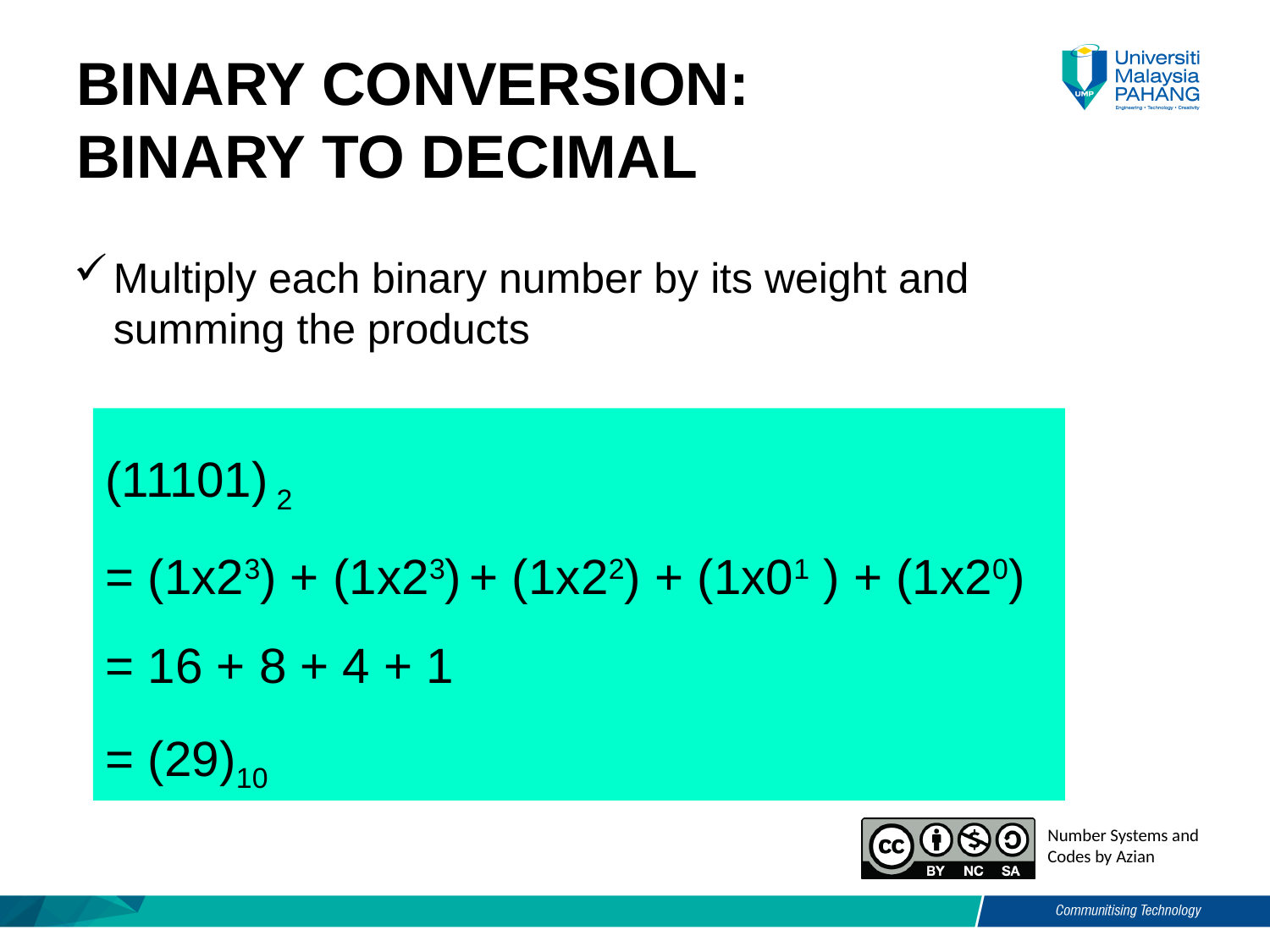

# binary conversion: binary to decimal
Multiply each binary number by its weight and summing the products
(11101) 2
= (1x23) + (1x23) + (1x22) + (1x01 ) + (1x20)
= 16 + 8 + 4 + 1
= (29)10